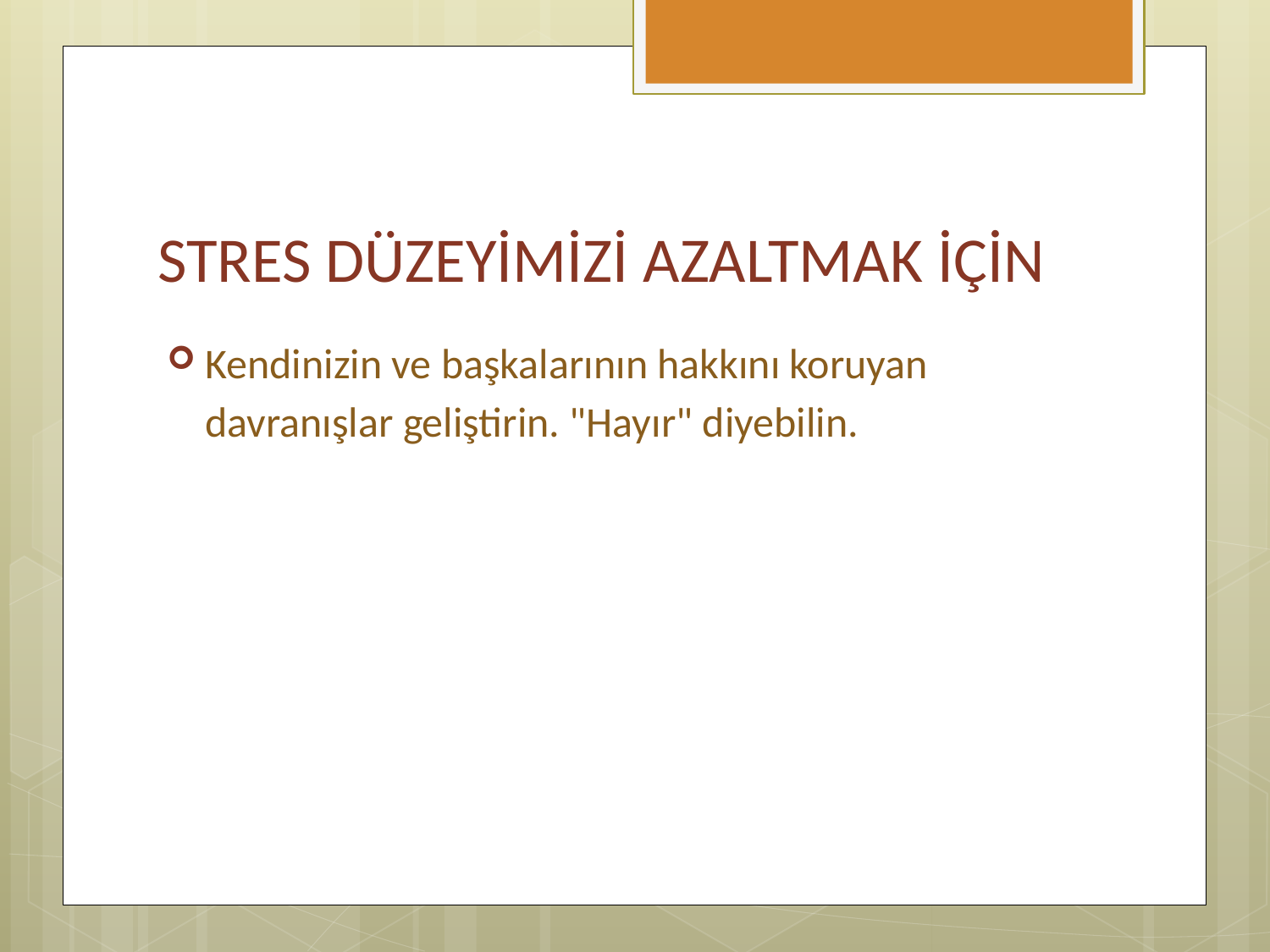

# STRES DÜZEYİMİZİ AZALTMAK İÇİN
Kendinizin ve başkalarının hakkını koruyan davranışlar geliştirin. "Hayır" diyebilin.